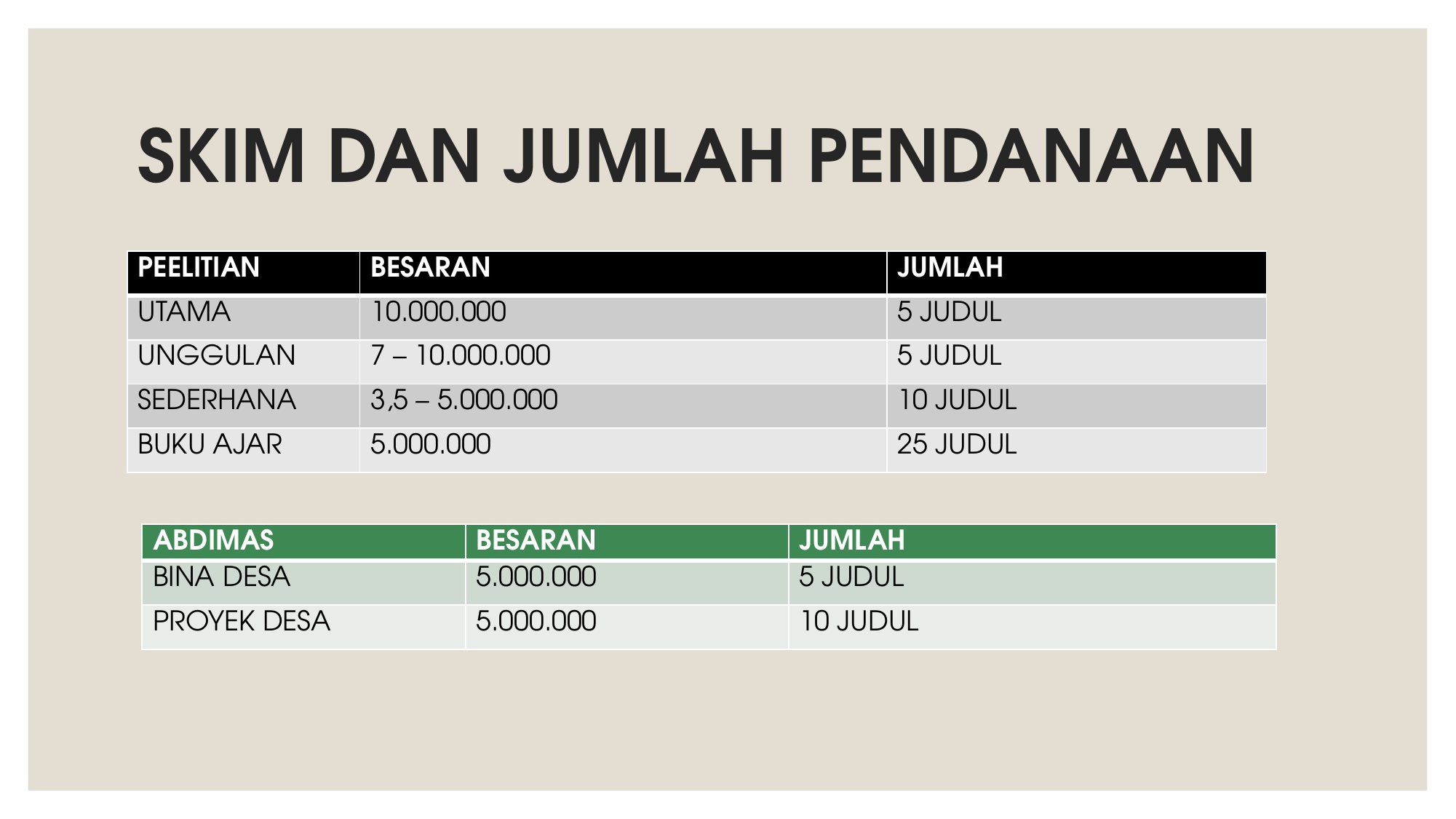

# SKIM DAN JUMLAH PENDANAAN
| PEELITIAN | BESARAN | JUMLAH |
| --- | --- | --- |
| UTAMA | 10.000.000 | 5 JUDUL |
| UNGGULAN | 7 – 10.000.000 | 5 JUDUL |
| SEDERHANA | 3,5 – 5.000.000 | 10 JUDUL |
| BUKU AJAR | 5.000.000 | 25 JUDUL |
| ABDIMAS | BESARAN | JUMLAH |
| --- | --- | --- |
| BINA DESA | 5.000.000 | 5 JUDUL |
| PROYEK DESA | 5.000.000 | 10 JUDUL |